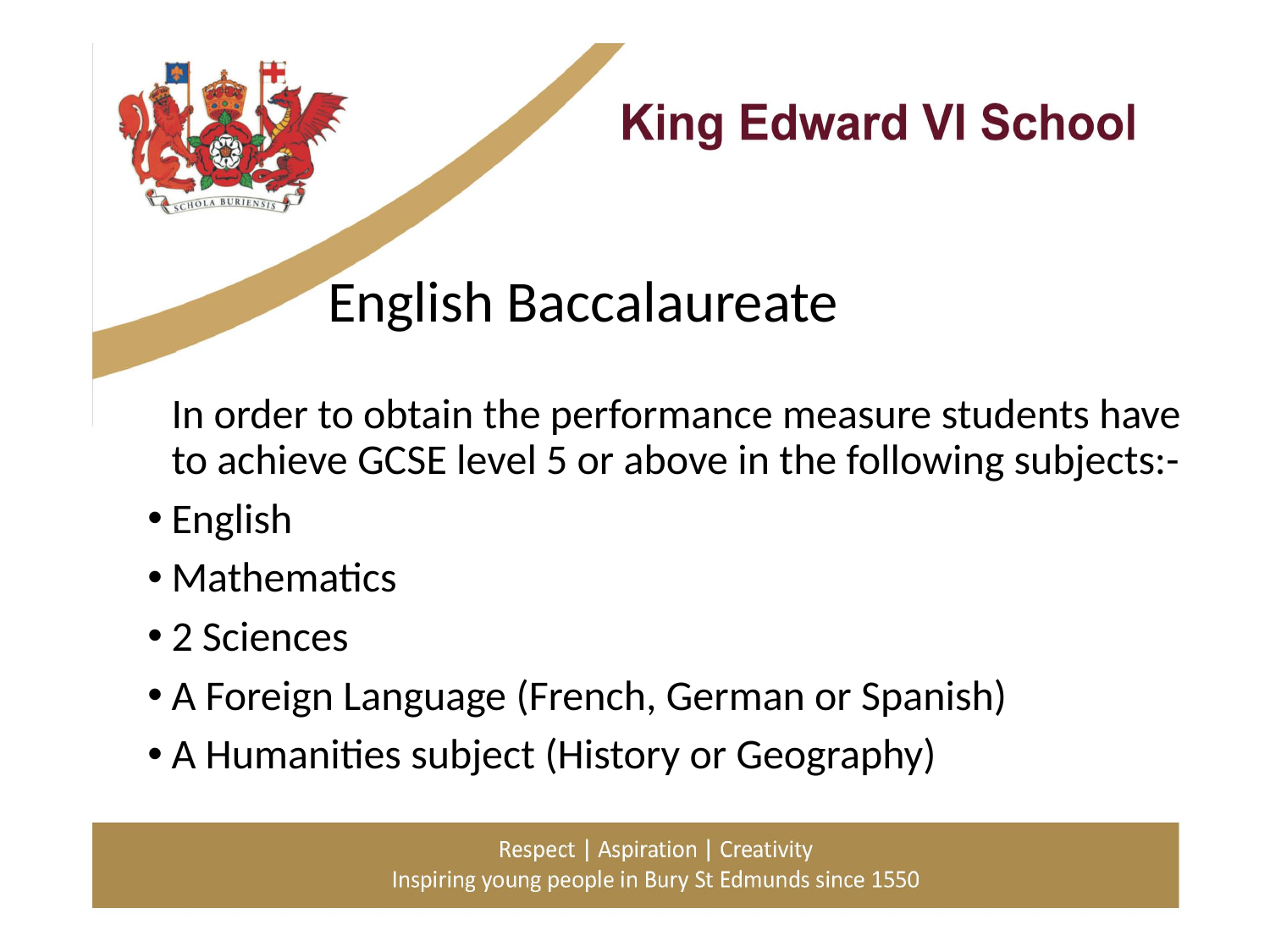

# English Baccalaureate
	In order to obtain the performance measure students have to achieve GCSE level 5 or above in the following subjects:-
English
Mathematics
2 Sciences
A Foreign Language (French, German or Spanish)
A Humanities subject (History or Geography)